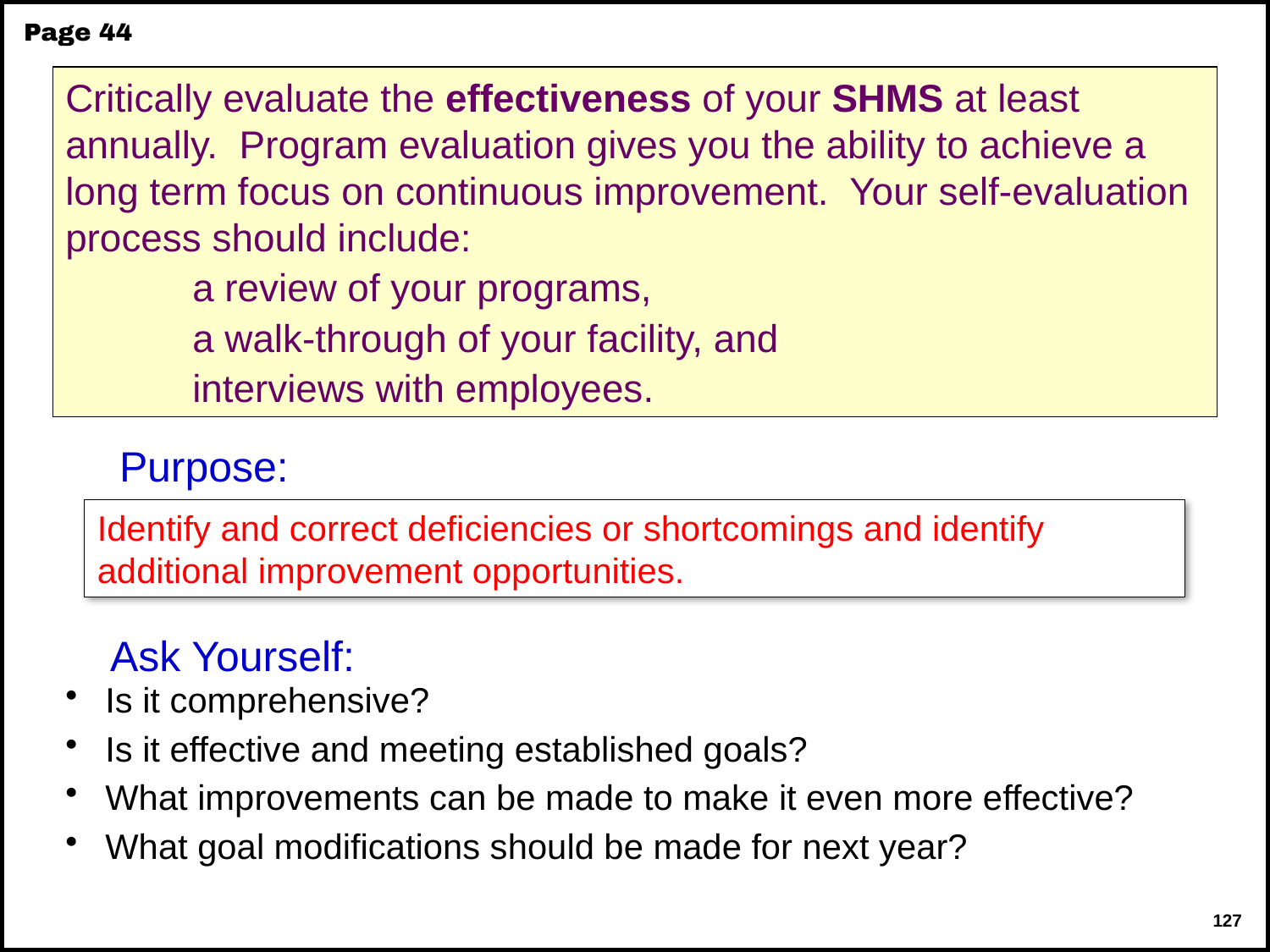

Page 44
Critically evaluate the effectiveness of your SHMS at least annually.  Program evaluation gives you the ability to achieve a long term focus on continuous improvement.  Your self-evaluation process should include:
	a review of your programs,
	a walk-through of your facility, and
	interviews with employees.
Purpose:
Identify and correct deficiencies or shortcomings and identify additional improvement opportunities.
Ask Yourself:
Is it comprehensive?
Is it effective and meeting established goals?
What improvements can be made to make it even more effective?
What goal modifications should be made for next year?